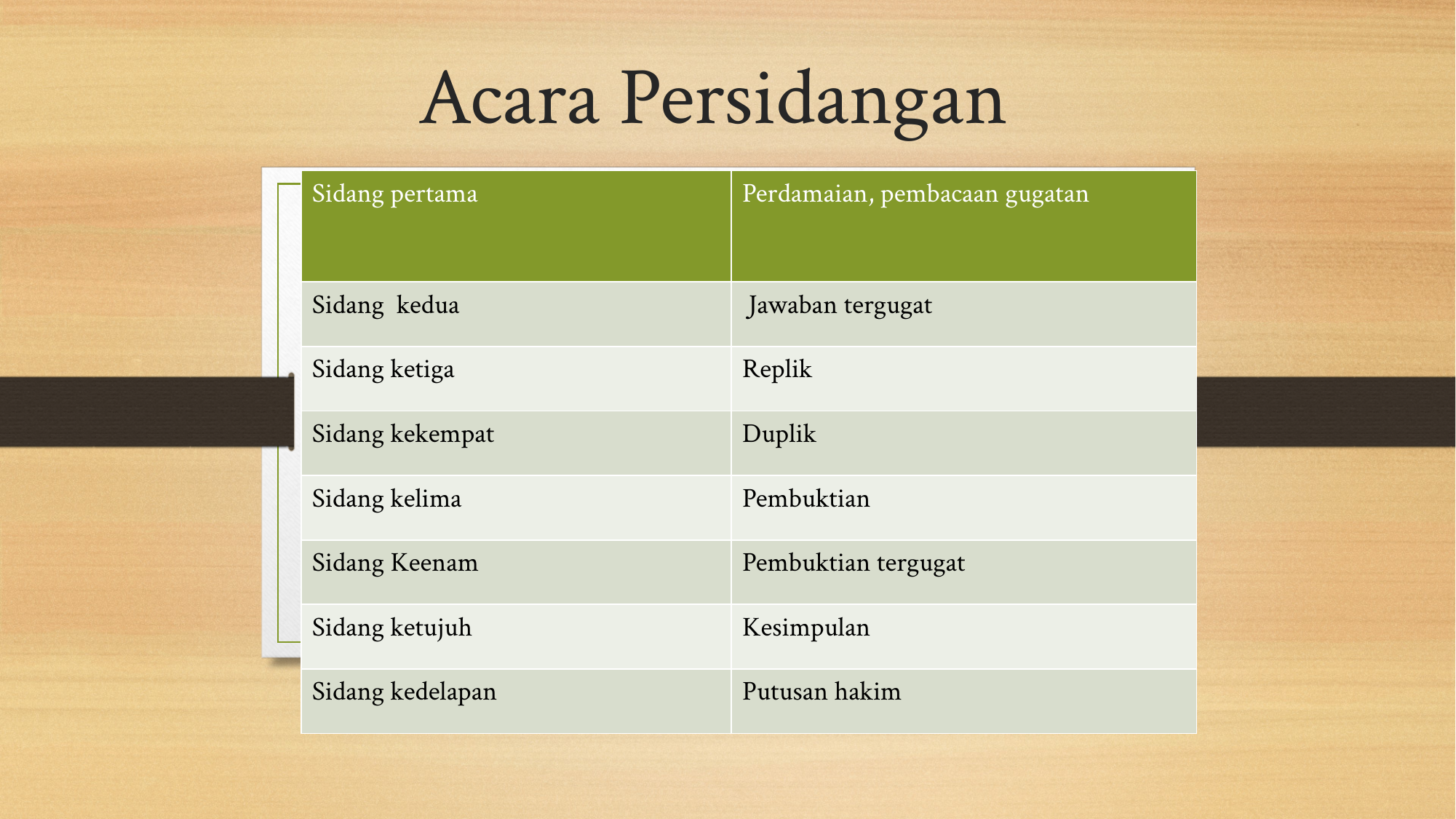

# Acara Persidangan
| Sidang pertama | Perdamaian, pembacaan gugatan |
| --- | --- |
| Sidang kedua | Jawaban tergugat |
| Sidang ketiga | Replik |
| Sidang kekempat | Duplik |
| Sidang kelima | Pembuktian |
| Sidang Keenam | Pembuktian tergugat |
| Sidang ketujuh | Kesimpulan |
| Sidang kedelapan | Putusan hakim |